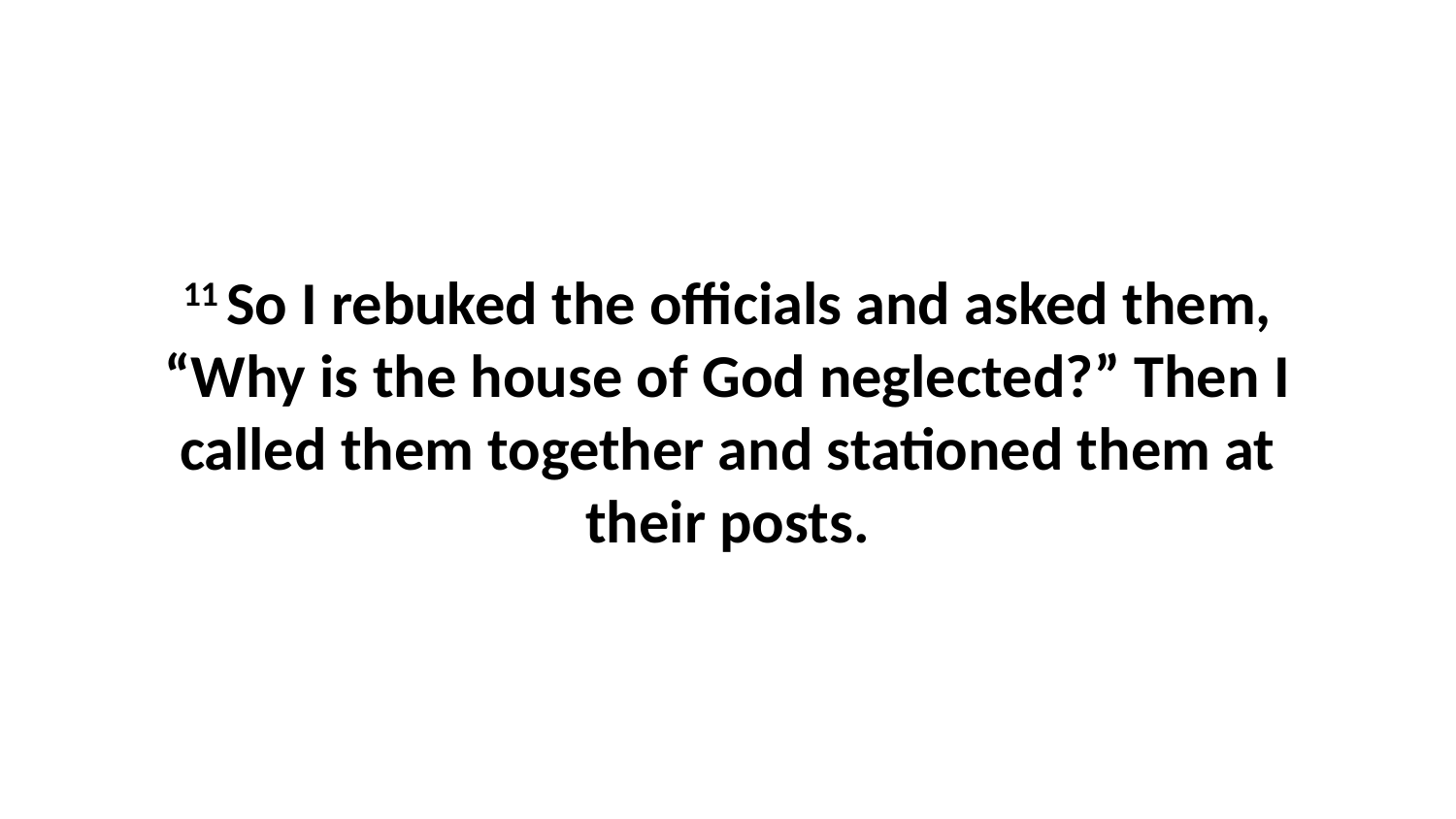

11 So I rebuked the officials and asked them, “Why is the house of God neglected?” Then I called them together and stationed them at their posts.